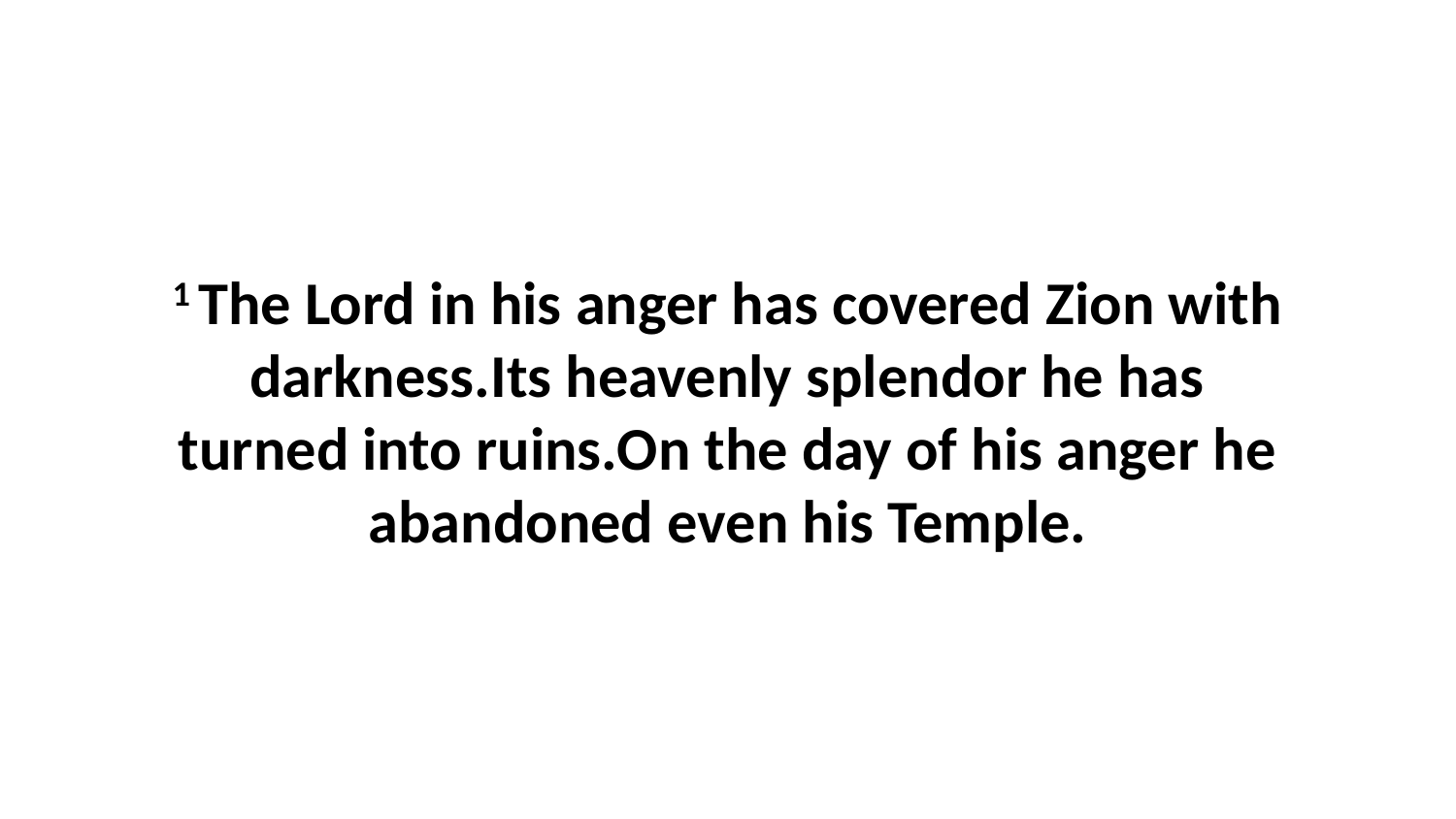

1 The Lord in his anger has covered Zion with darkness.Its heavenly splendor he has turned into ruins.On the day of his anger he abandoned even his Temple.